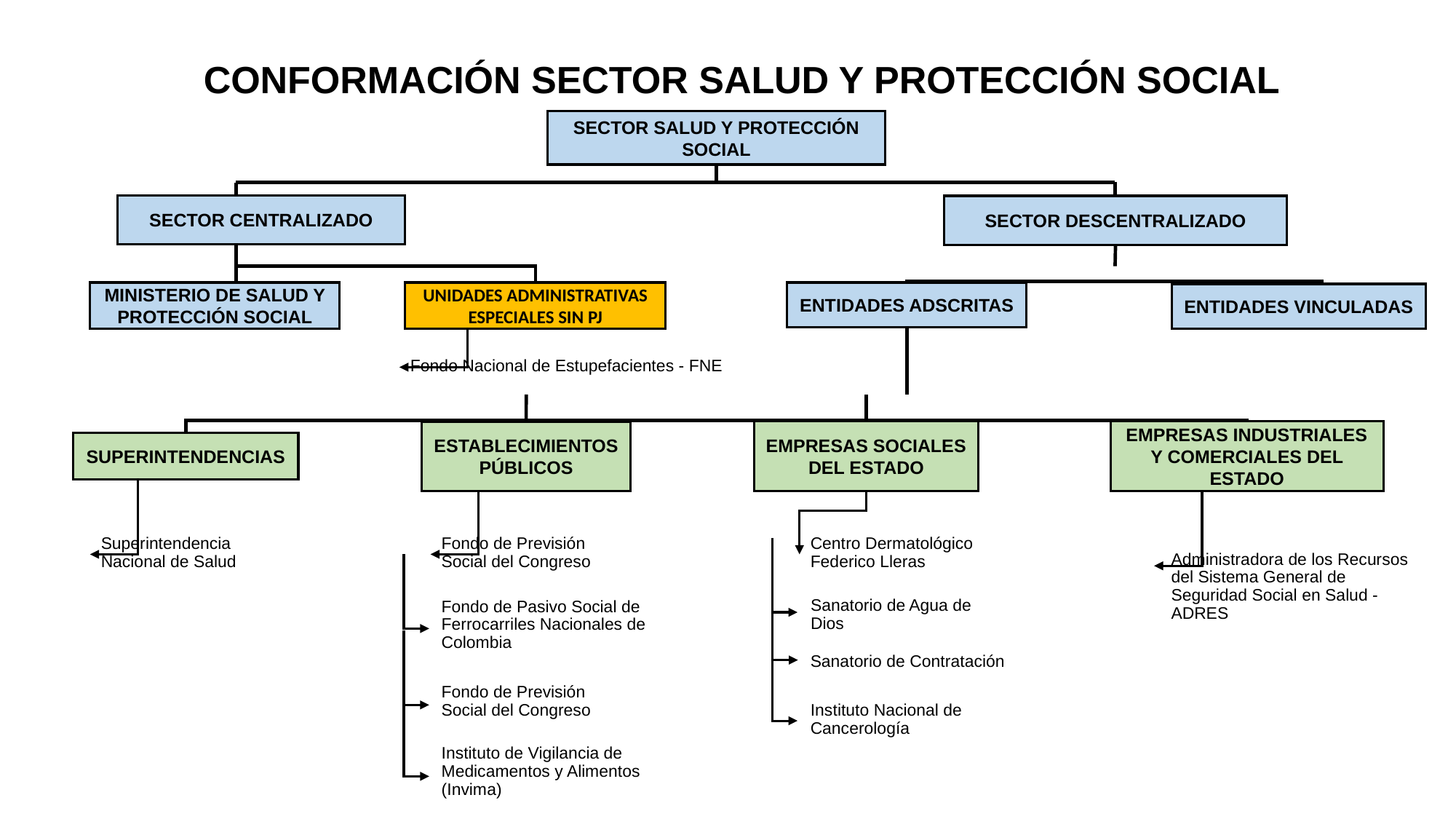

# CONFORMACIÓN SECTOR SALUD Y PROTECCIÓN SOCIAL
SECTOR SALUD Y PROTECCIÓN SOCIAL
SECTOR CENTRALIZADO
SECTOR DESCENTRALIZADO
MINISTERIO DE SALUD Y PROTECCIÓN SOCIAL
UNIDADES ADMINISTRATIVAS ESPECIALES SIN PJ
ENTIDADES ADSCRITAS
ENTIDADES VINCULADAS
Fondo Nacional de Estupefacientes - FNE
EMPRESAS SOCIALES DEL ESTADO
EMPRESAS INDUSTRIALES Y COMERCIALES DEL ESTADO
ESTABLECIMIENTOS PÚBLICOS
SUPERINTENDENCIAS
Superintendencia Nacional de Salud
Fondo de Previsión Social del Congreso
Centro Dermatológico Federico Lleras
Administradora de los Recursos del Sistema General de Seguridad Social en Salud - ADRES
Sanatorio de Agua de Dios
Fondo de Pasivo Social de Ferrocarriles Nacionales de Colombia
Sanatorio de Contratación
Fondo de Previsión Social del Congreso
Instituto Nacional de Cancerología
Instituto de Vigilancia de Medicamentos y Alimentos (Invima)